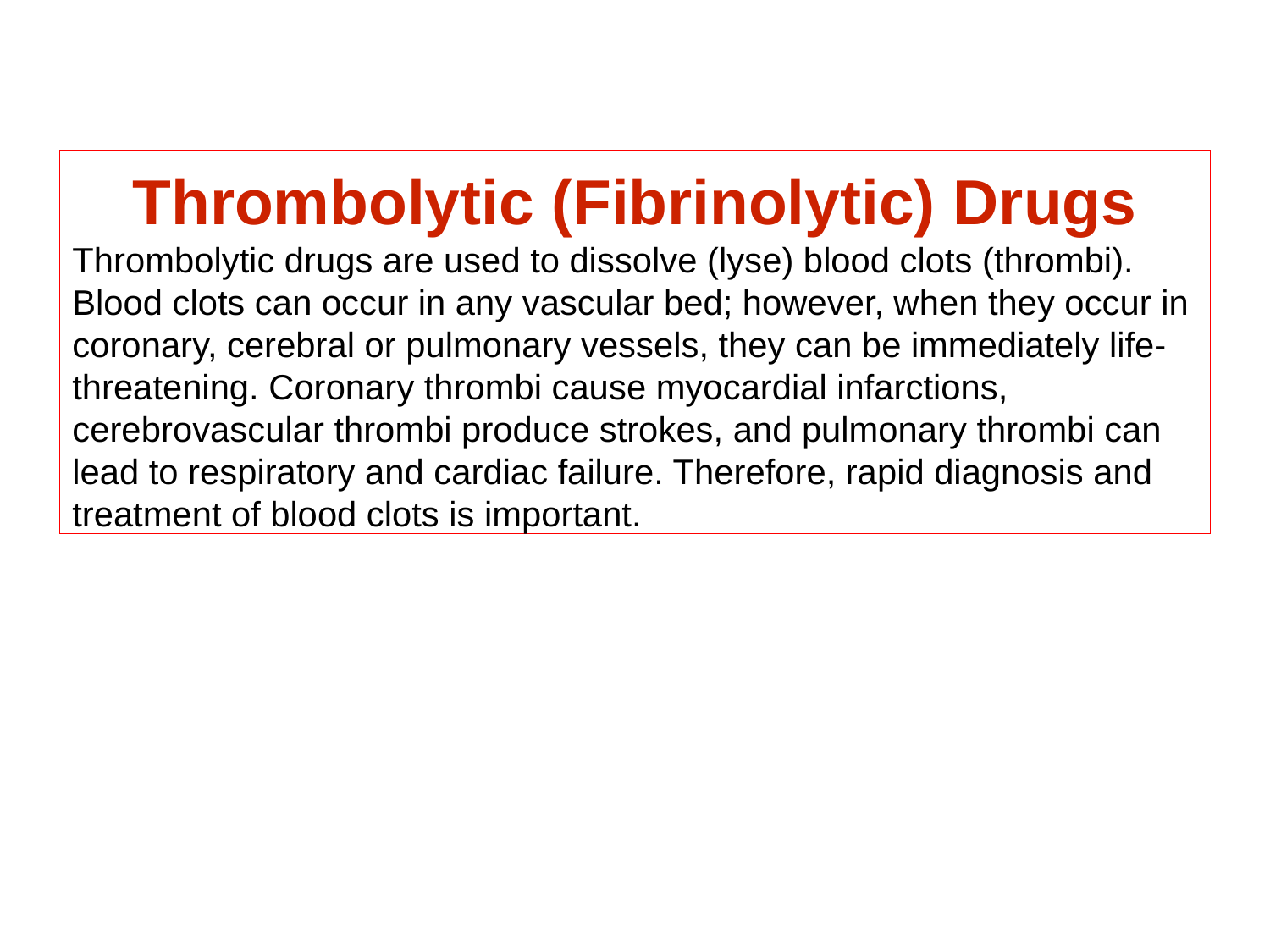

Thrombolytic (Fibrinolytic) Drugs
Thrombolytic drugs are used to dissolve (lyse) blood clots (thrombi). Blood clots can occur in any vascular bed; however, when they occur in coronary, cerebral or pulmonary vessels, they can be immediately life-threatening. Coronary thrombi cause myocardial infarctions, cerebrovascular thrombi produce strokes, and pulmonary thrombi can lead to respiratory and cardiac failure. Therefore, rapid diagnosis and treatment of blood clots is important.